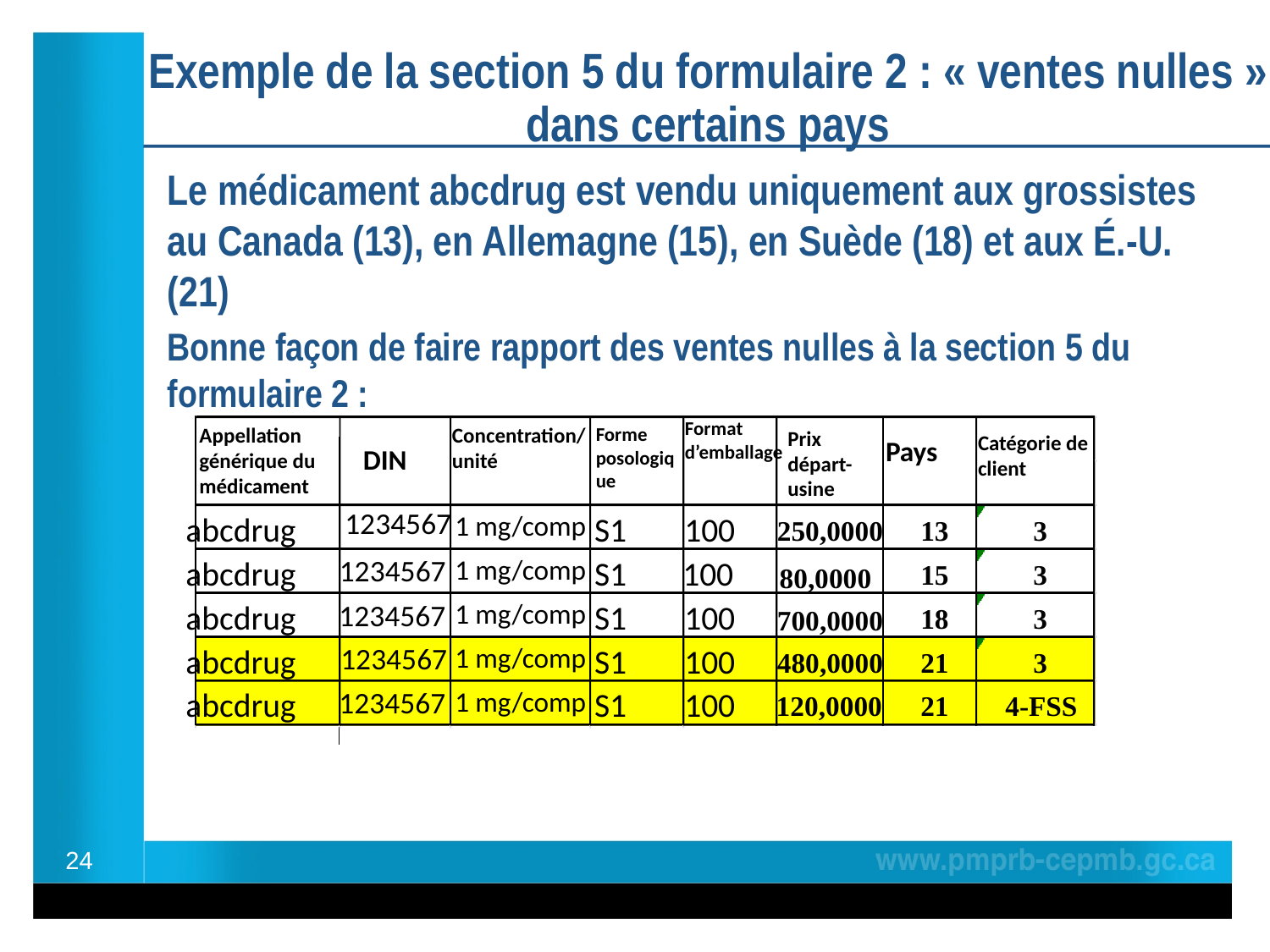

Exemple de la section 5 du formulaire 2 : « ventes nulles » dans certains pays

Le médicament abcdrug est vendu uniquement aux grossistes au Canada (13), en Allemagne (15), en Suède (18) et aux É.-U. (21)
Bonne façon de faire rapport des ventes nulles à la section 5 du formulaire 2 :

DIN

1234567

abcdrug
1 mg/comp
S1
100

250,0000
13

3

abcdrug
1234567
1 mg/comp
S1
100

15

3

80,0000

abcdrug
1234567
1 mg/comp
S1
100

18

3
700,0000

abcdrug
1234567
1 mg/comp
S1
100

480,0000
21

3

abcdrug
1234567
1 mg/comp
S1
100
120,0000
21
4-FSS

Format d’emballage
Concentration/ unité
Appellation générique du médicament
Forme posologique
Prix départ-usine
Catégorie de client
Pays
24